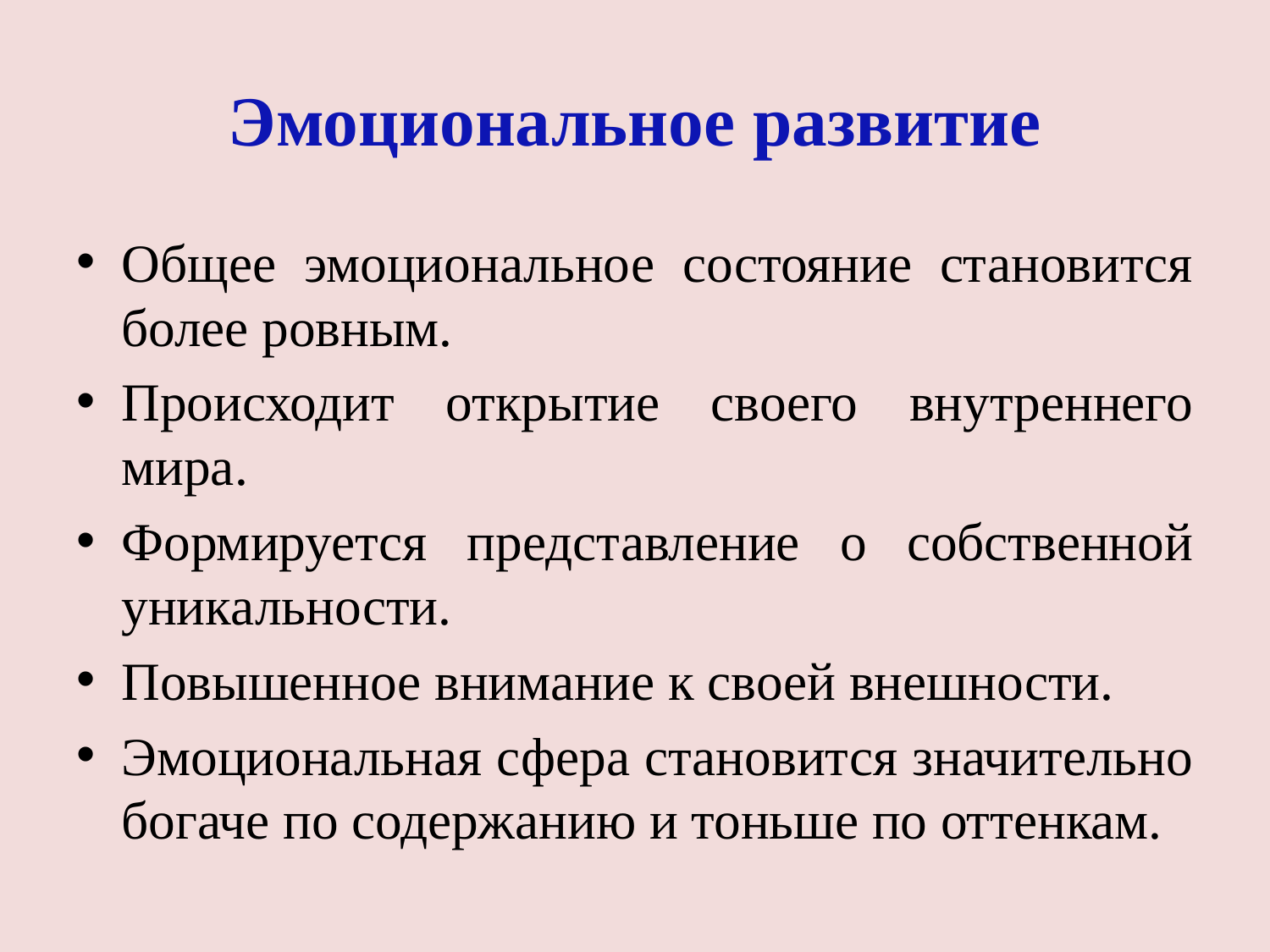

# Эмоциональное развитие
Общее эмоциональное состояние становится более ровным.
Происходит открытие своего внутреннего мира.
Формируется представление о собственной уникальности.
Повышенное внимание к своей внешности.
Эмоциональная сфера становится значительно богаче по содержанию и тоньше по оттенкам.